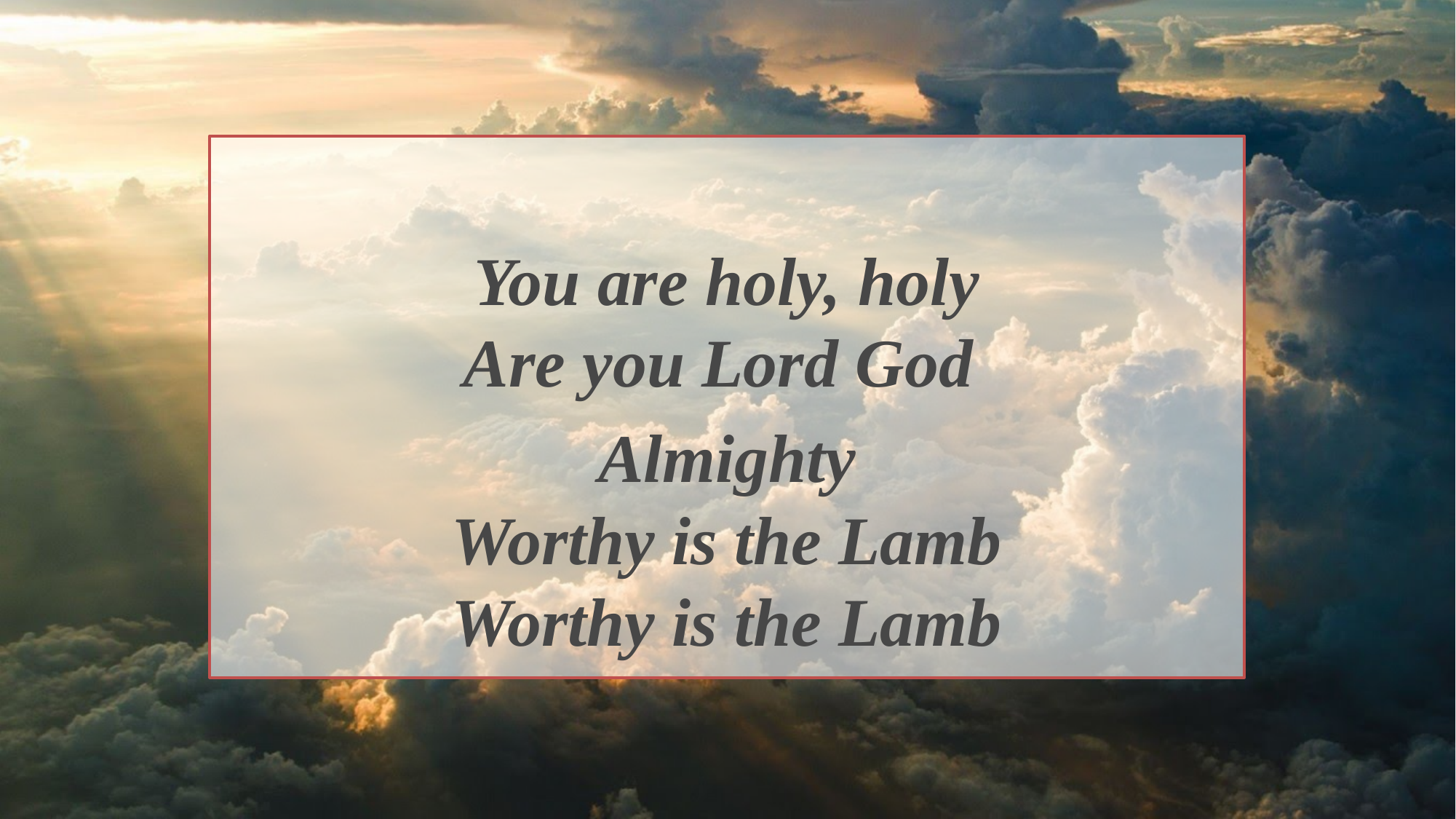

You are holy, holy
Are you Lord God
Almighty
Worthy is the Lamb
Worthy is the Lamb